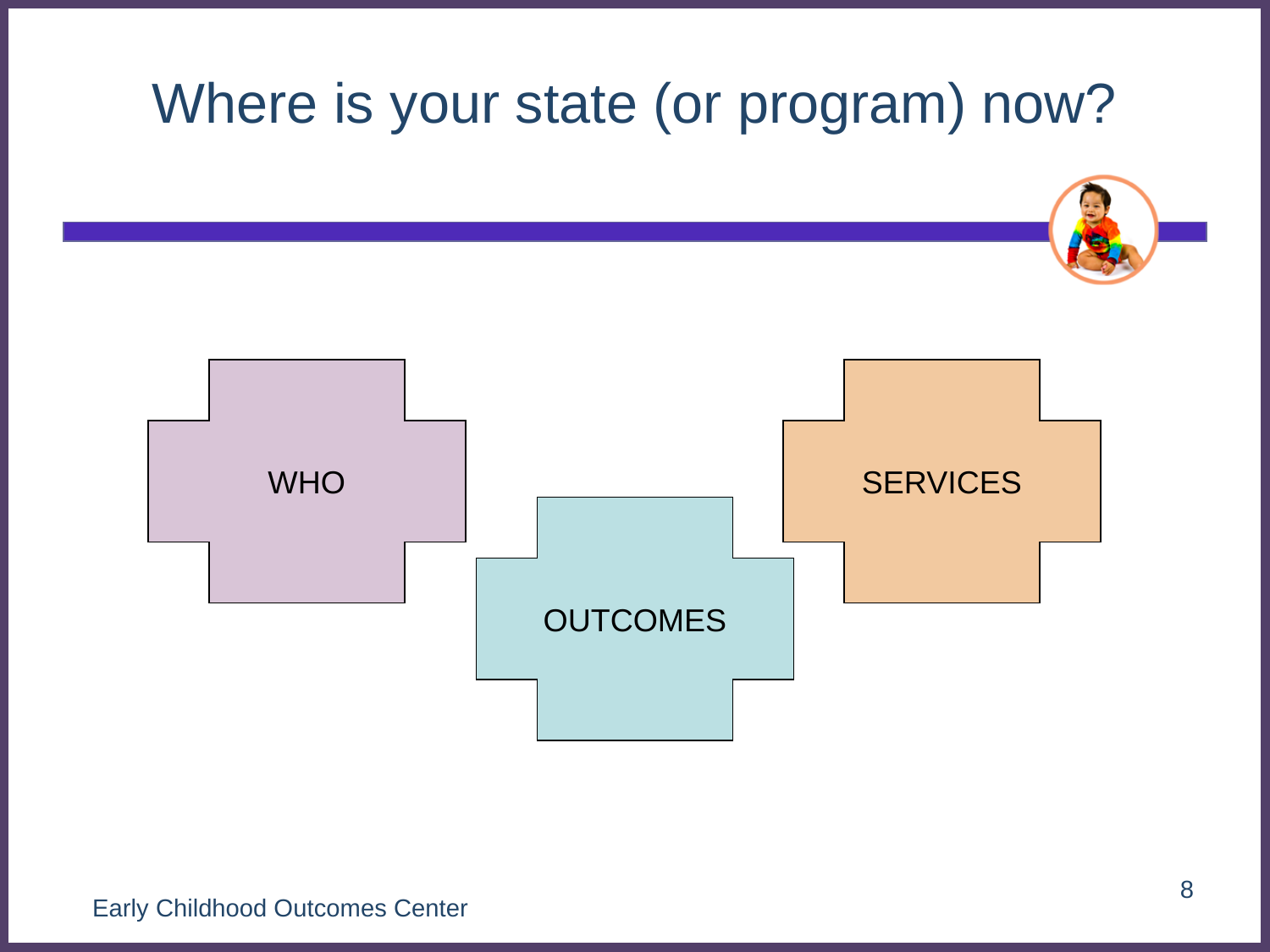

# Where is your state (or program) now?
WHO
SERVICES
OUTCOMES

Early Childhood Outcomes Center
8